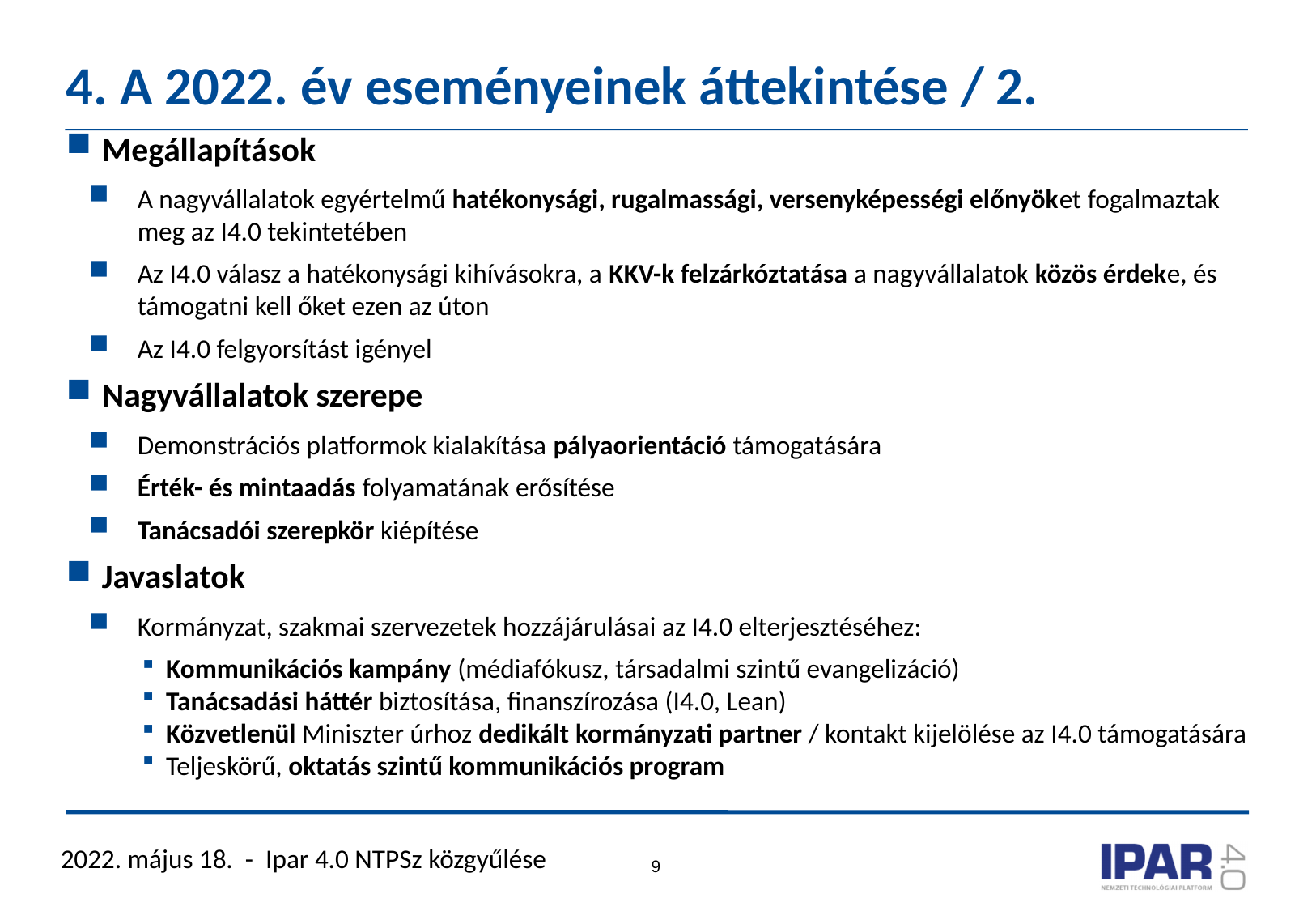

# 4. A 2022. év eseményeinek áttekintése / 2.
Megállapítások
A nagyvállalatok egyértelmű hatékonysági, rugalmassági, versenyképességi előnyöket fogalmaztak meg az I4.0 tekintetében
Az I4.0 válasz a hatékonysági kihívásokra, a KKV-k felzárkóztatása a nagyvállalatok közös érdeke, és támogatni kell őket ezen az úton
Az I4.0 felgyorsítást igényel
Nagyvállalatok szerepe
Demonstrációs platformok kialakítása pályaorientáció támogatására
Érték- és mintaadás folyamatának erősítése
Tanácsadói szerepkör kiépítése
Javaslatok
Kormányzat, szakmai szervezetek hozzájárulásai az I4.0 elterjesztéséhez:
Kommunikációs kampány (médiafókusz, társadalmi szintű evangelizáció)
Tanácsadási háttér biztosítása, finanszírozása (I4.0, Lean)
Közvetlenül Miniszter úrhoz dedikált kormányzati partner / kontakt kijelölése az I4.0 támogatására
Teljeskörű, oktatás szintű kommunikációs program